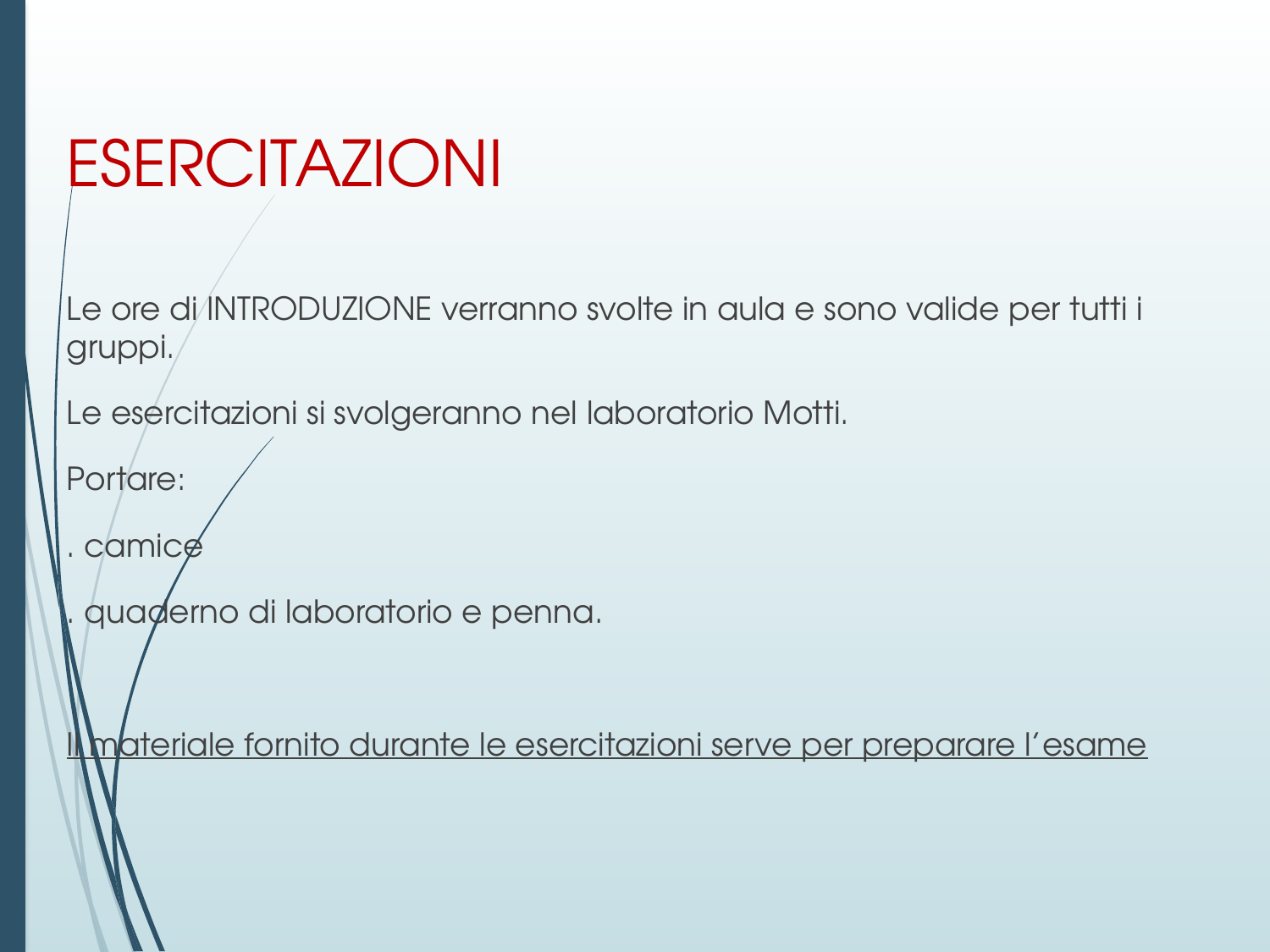

# ESERCITAZIONI
Le ore di INTRODUZIONE verranno svolte in aula e sono valide per tutti i gruppi.
Le esercitazioni si svolgeranno nel laboratorio Motti.
Portare:
. camice
. quaderno di laboratorio e penna.

Il materiale fornito durante le esercitazioni serve per preparare l’esame